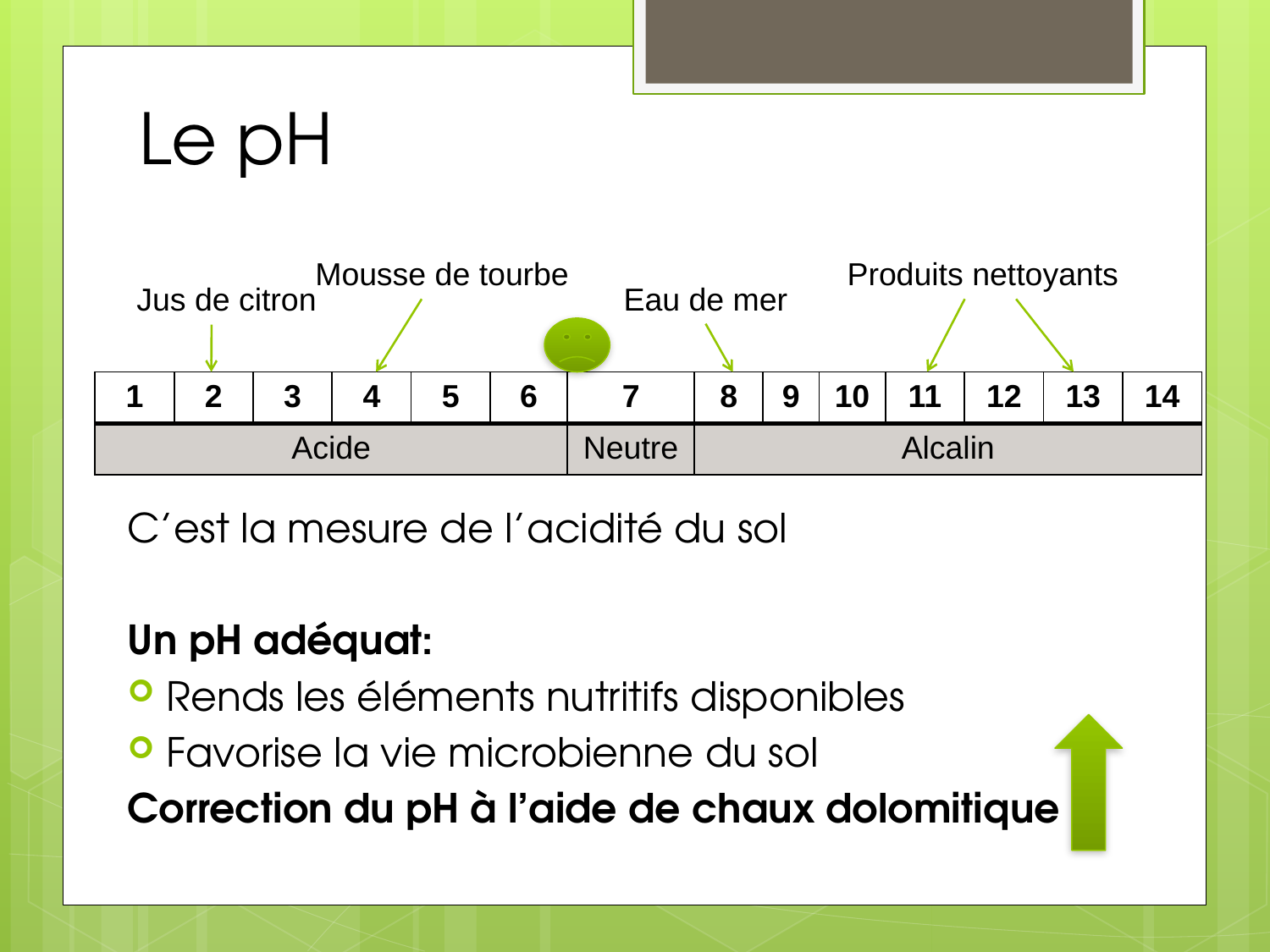

# Le pH
Mousse de tourbe
Produits nettoyants
Jus de citron
Eau de mer

| 1 | 2 | 3 | 4 | 5 | 6 | 7 | 8 | 9 | 10 | 11 | 12 | 13 | 14 |
| --- | --- | --- | --- | --- | --- | --- | --- | --- | --- | --- | --- | --- | --- |
| Acide |  |  |  |  |  | Neutre | Alcalin |  |  |  |  |  |  |
C’est la mesure de l’acidité du sol

Un pH adéquat:
Rends les éléments nutritifs disponibles
Favorise la vie microbienne du sol
Correction du pH à l’aide de chaux dolomitique